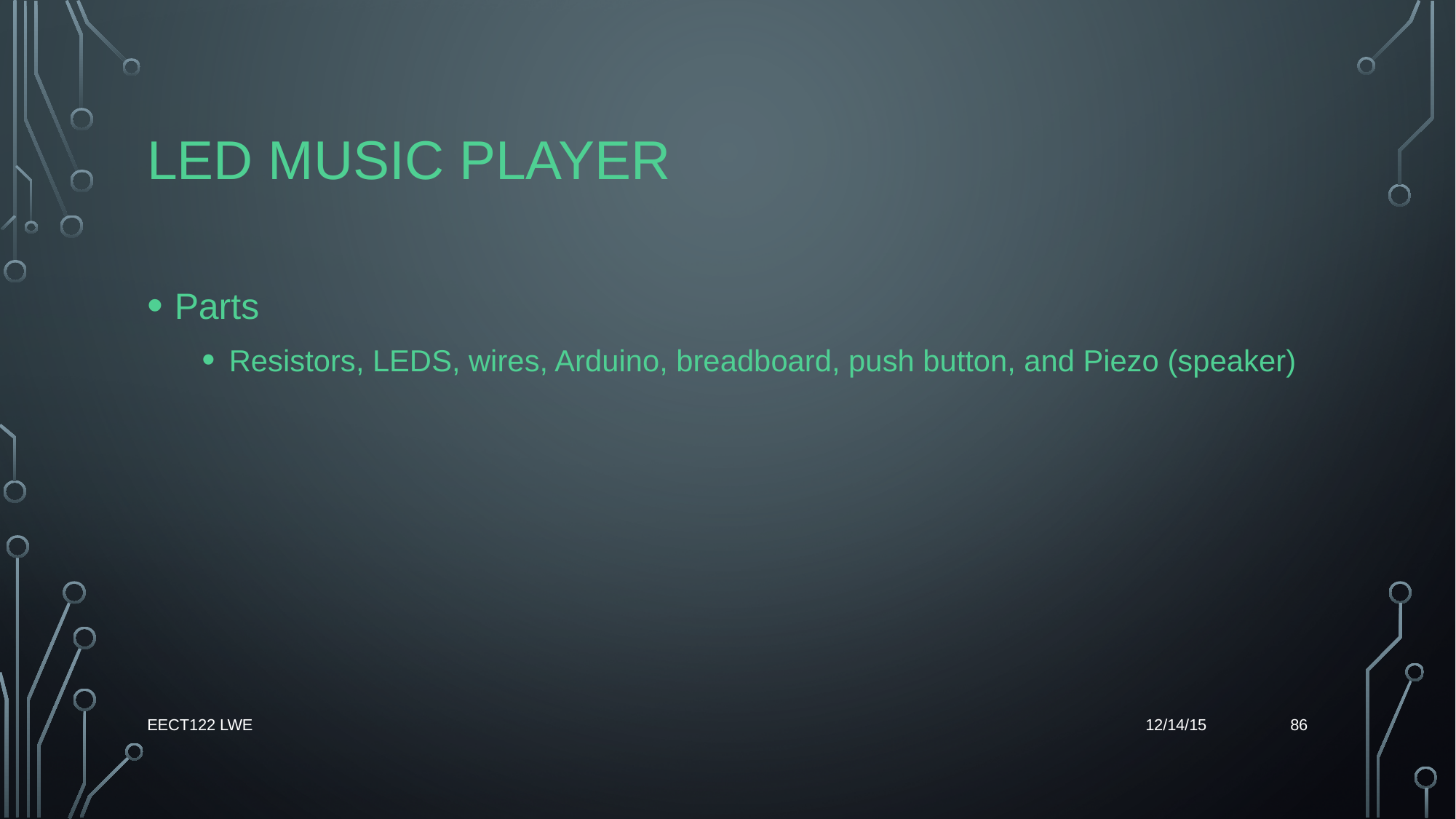

# LED Music player
Parts
Resistors, LEDS, wires, Arduino, breadboard, push button, and Piezo (speaker)
86
EECT122 Lwe
12/14/15